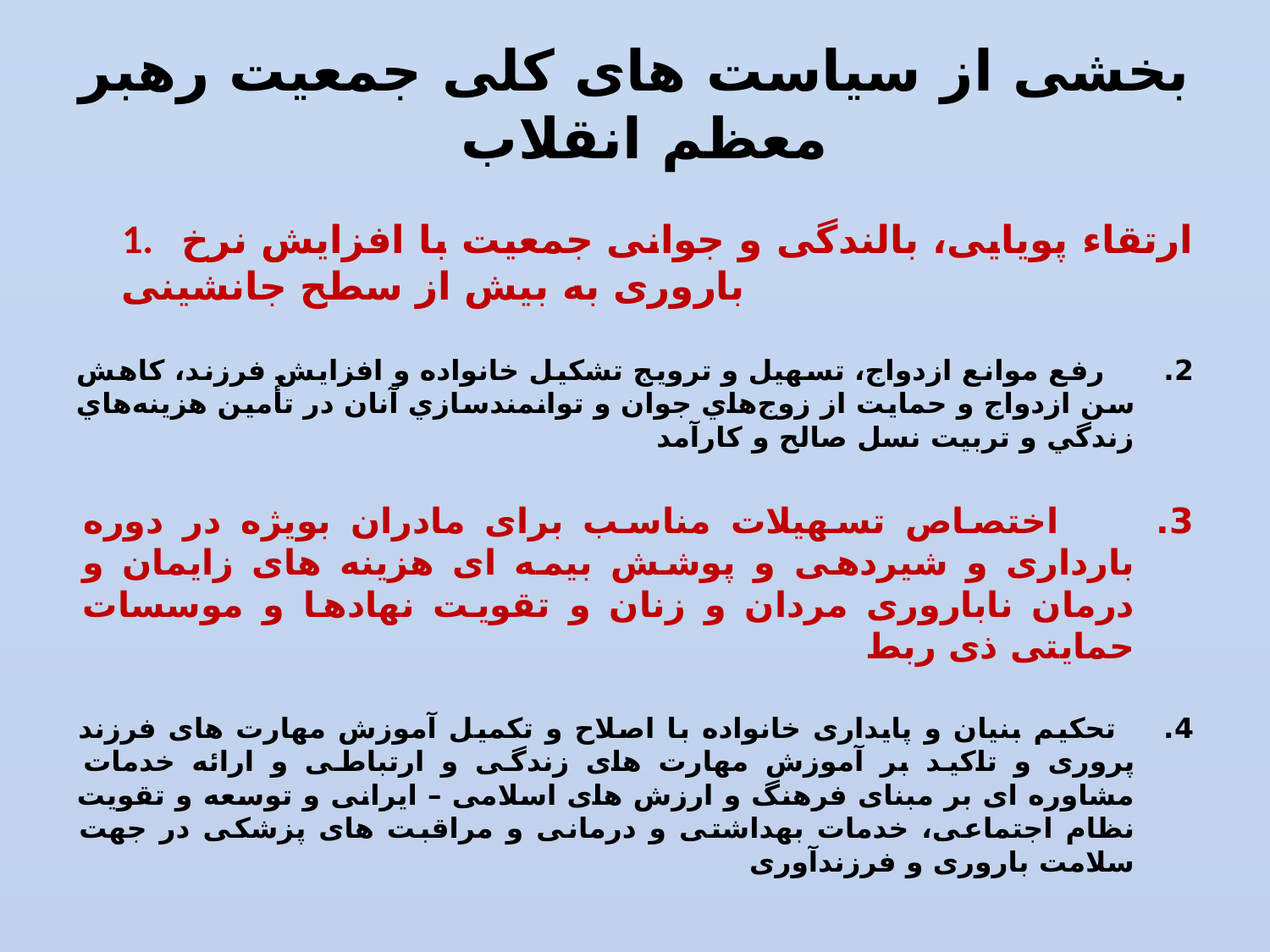

# بخشی از سیاست های کلی جمعیت رهبر معظم انقلاب

1.   ارتقاء پویایی، بالندگی و جوانی جمعیت با افزایش نرخ باروری به بیش از سطح جانشینی

2.     رفع موانع ازدواج، تسهيل و ترويج تشكيل خانواده و افزايش فرزند، كاهش سن ازدواج و حمايت از زوج‌هاي جوان و توانمندسازي آنان در تأمين هزينه‌هاي زندگي و تربيت نسل صالح و كارآمد

3.     اختصاص تسهیلات مناسب برای مادران بویژه در دوره بارداری و شیردهی و پوشش بیمه ای هزینه های زایمان و درمان ناباروری مردان و زنان و تقویت نهادها و موسسات حمایتی ذی ربط

4.    تحکیم بنیان و پایداری خانواده با اصلاح و تکمیل آموزش مهارت های فرزند پروری و تاکید بر آموزش مهارت های زندگی و ارتباطی و ارائه خدمات مشاوره ای بر مبنای فرهنگ و ارزش های اسلامی – ایرانی و توسعه و تقویت نظام اجتماعی، خدمات بهداشتی و درمانی و مراقبت های پزشکی در جهت سلامت باروری و فرزندآوری